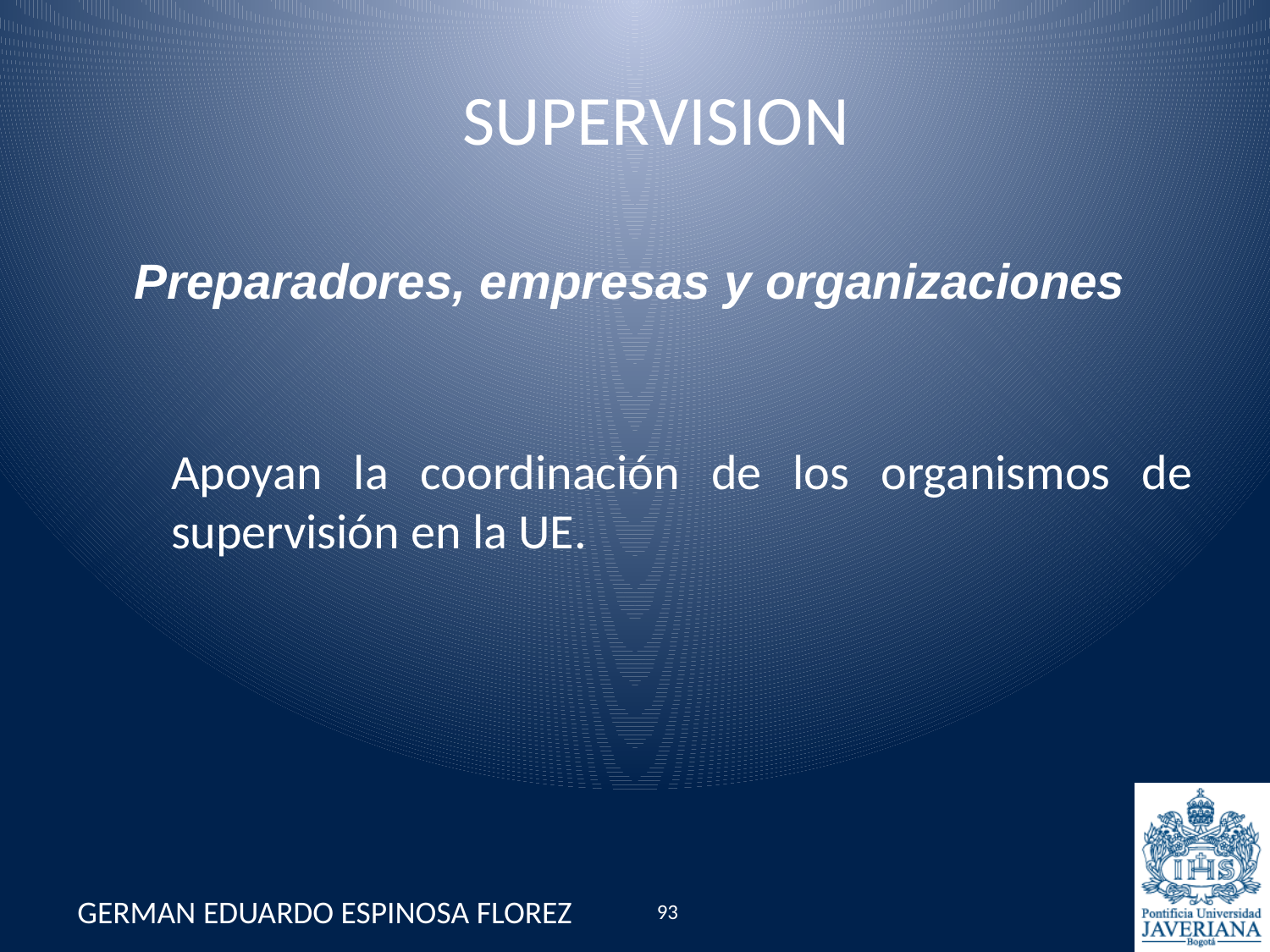

# SUPERVISION
Preparadores, empresas y organizaciones
	Apoyan la coordinación de los organismos de supervisión en la UE.
GERMAN EDUARDO ESPINOSA FLOREZ
93